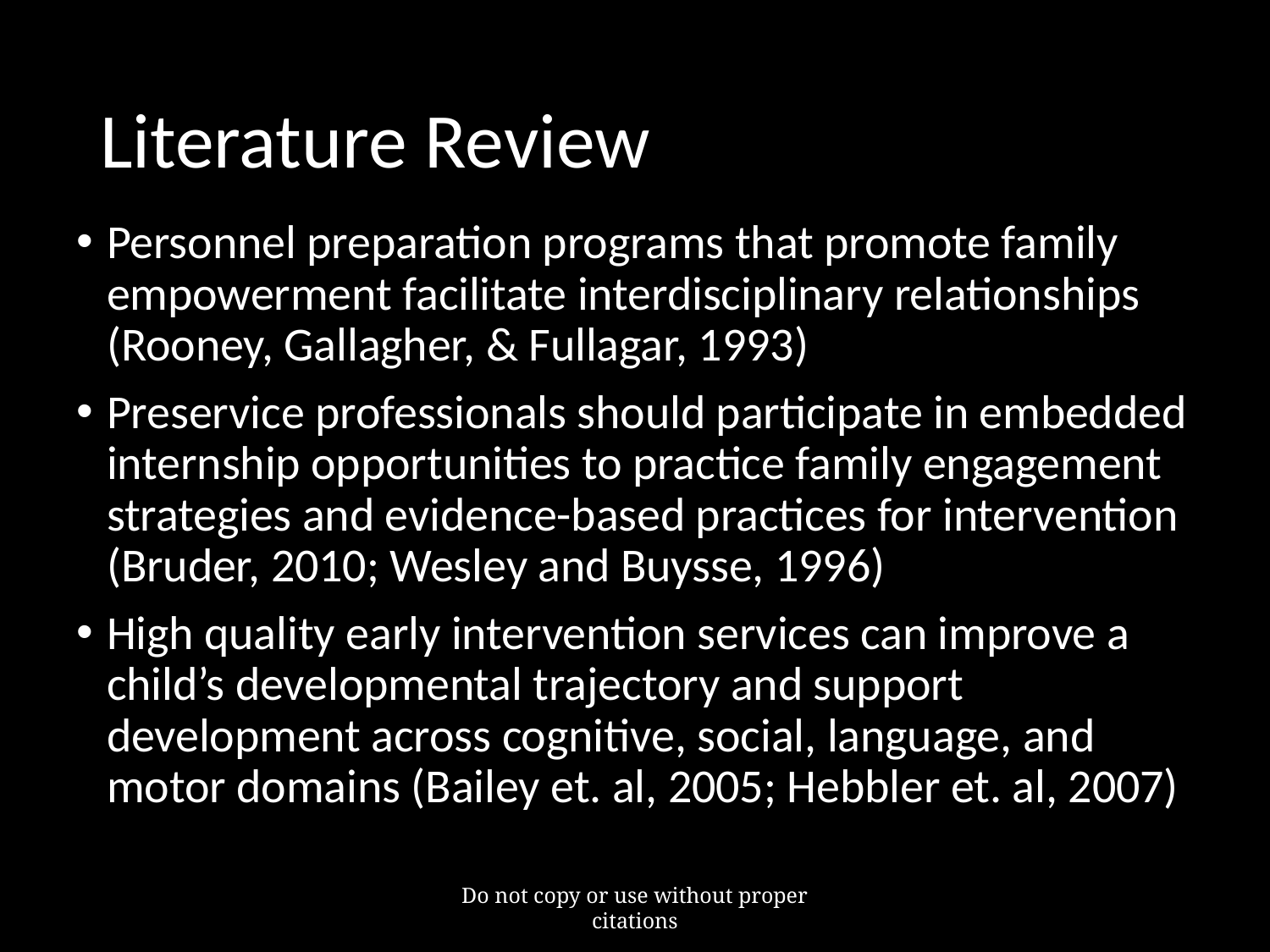

# Literature Review
Personnel preparation programs that promote family empowerment facilitate interdisciplinary relationships (Rooney, Gallagher, & Fullagar, 1993)
Preservice professionals should participate in embedded internship opportunities to practice family engagement strategies and evidence-based practices for intervention (Bruder, 2010; Wesley and Buysse, 1996)
High quality early intervention services can improve a child’s developmental trajectory and support development across cognitive, social, language, and motor domains (Bailey et. al, 2005; Hebbler et. al, 2007)
Do not copy or use without proper citations